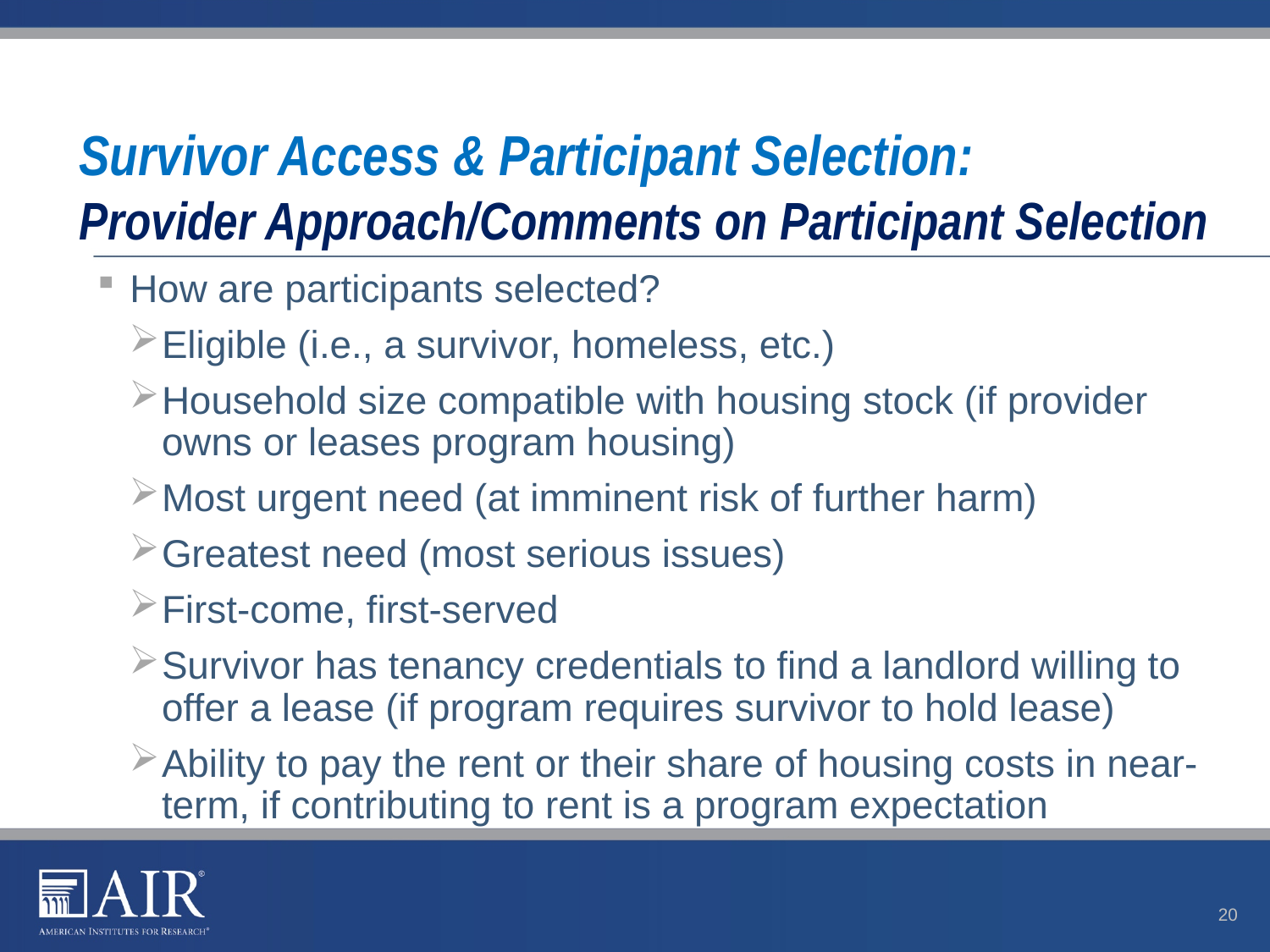

# Survivor Access & Participant Selection: Provider Approach/Comments on Participant Selection
How are participants selected?
Eligible (i.e., a survivor, homeless, etc.)
Household size compatible with housing stock (if provider owns or leases program housing)
Most urgent need (at imminent risk of further harm)
Greatest need (most serious issues)
First-come, first-served
Survivor has tenancy credentials to find a landlord willing to offer a lease (if program requires survivor to hold lease)
Ability to pay the rent or their share of housing costs in near-term, if contributing to rent is a program expectation
20